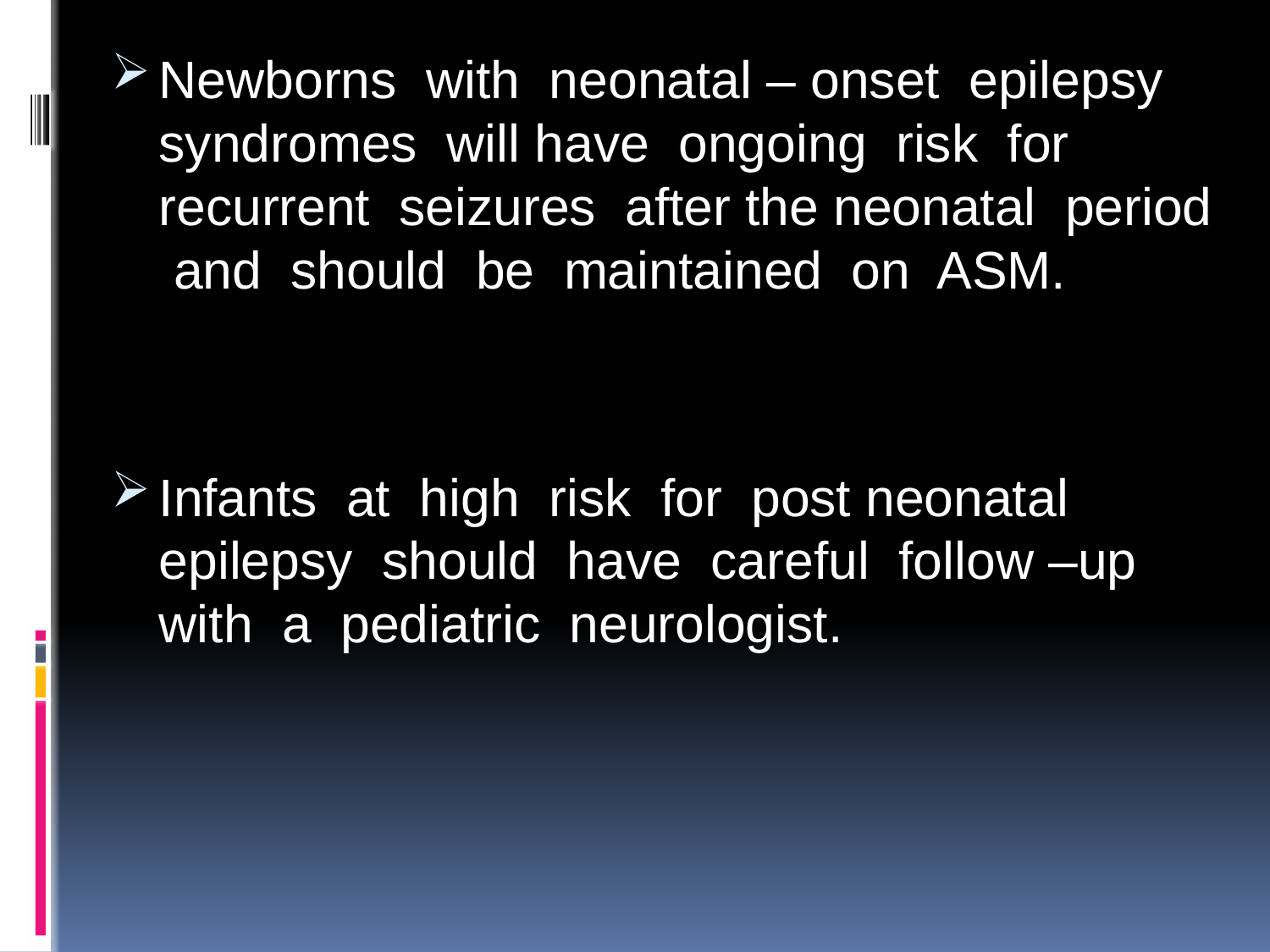

Newborns  with  neonatal – onset  epilepsy  syndromes  will have  ongoing  risk  for  recurrent  seizures  after the neonatal  period  and  should  be  maintained  on  ASM.

Infants  at  high  risk  for  post neonatal  epilepsy  should  have  careful  follow –up  with  a  pediatric  neurologist.
#